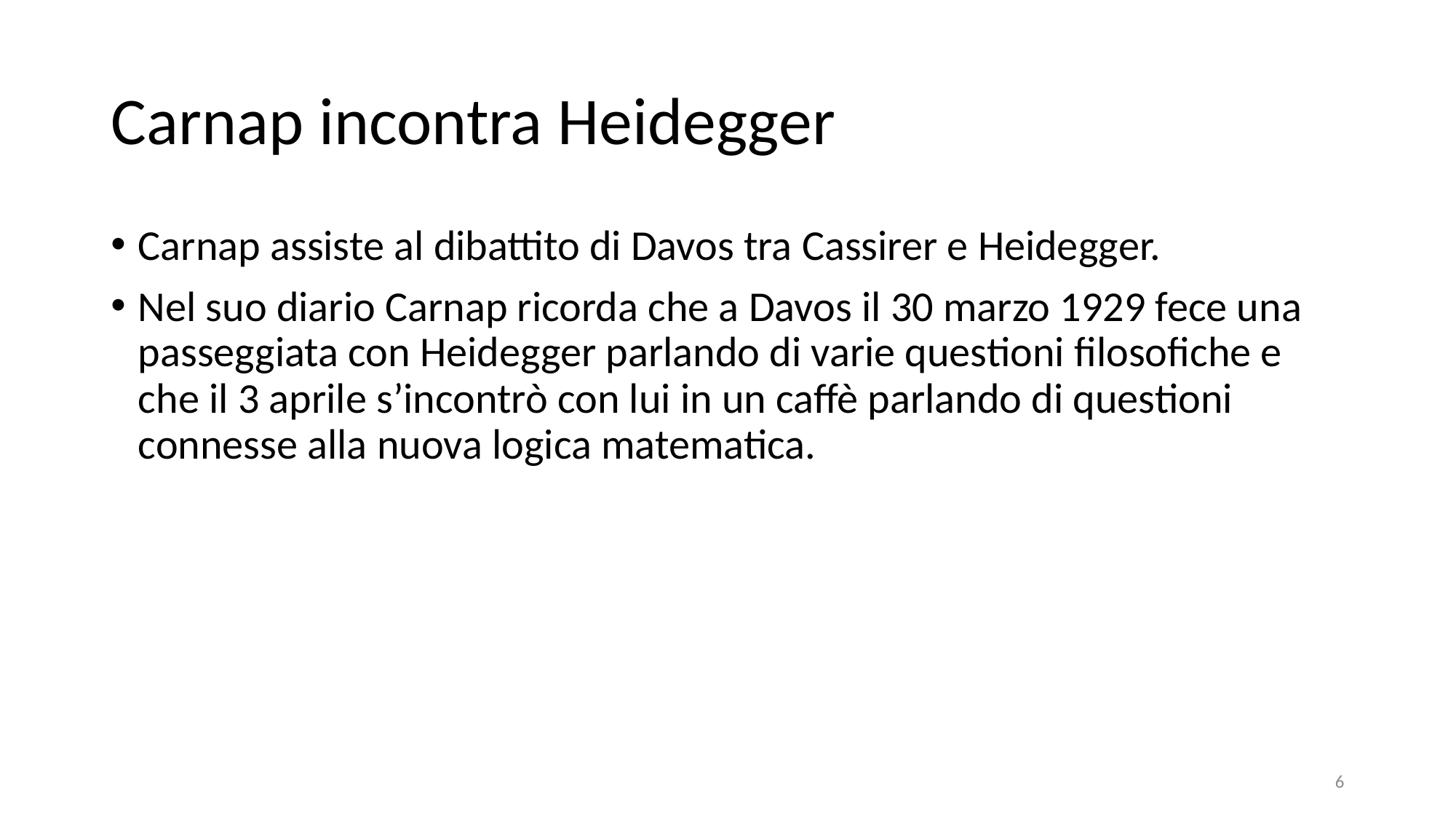

# Carnap incontra Heidegger
Carnap assiste al dibattito di Davos tra Cassirer e Heidegger.
Nel suo diario Carnap ricorda che a Davos il 30 marzo 1929 fece una passeggiata con Heidegger parlando di varie questioni filosofiche e che il 3 aprile s’incontrò con lui in un caffè parlando di questioni connesse alla nuova logica matematica.

6